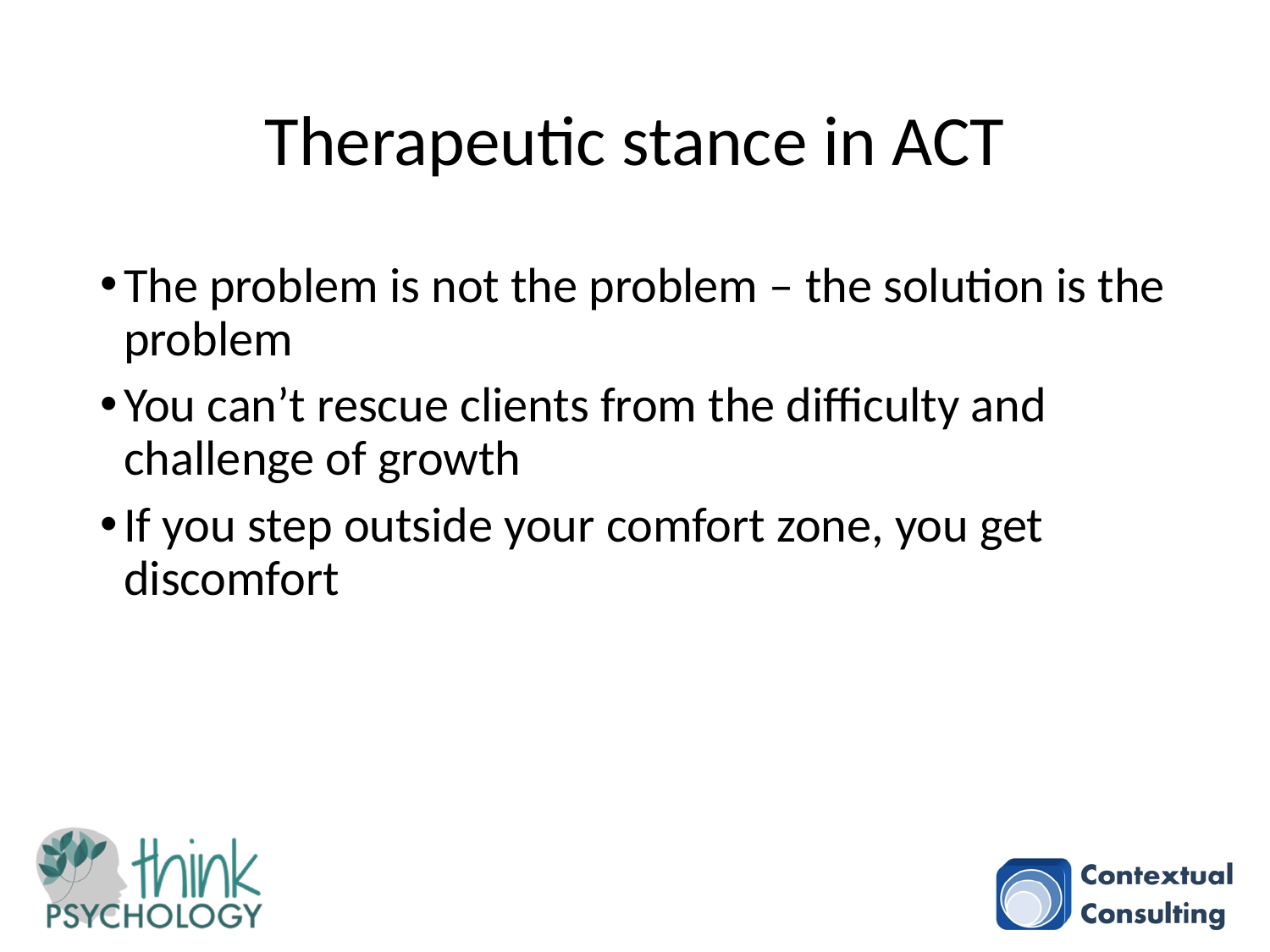

# Therapeutic stance in ACT
The problem is not the problem – the solution is the problem
You can’t rescue clients from the difficulty and challenge of growth
If you step outside your comfort zone, you get discomfort